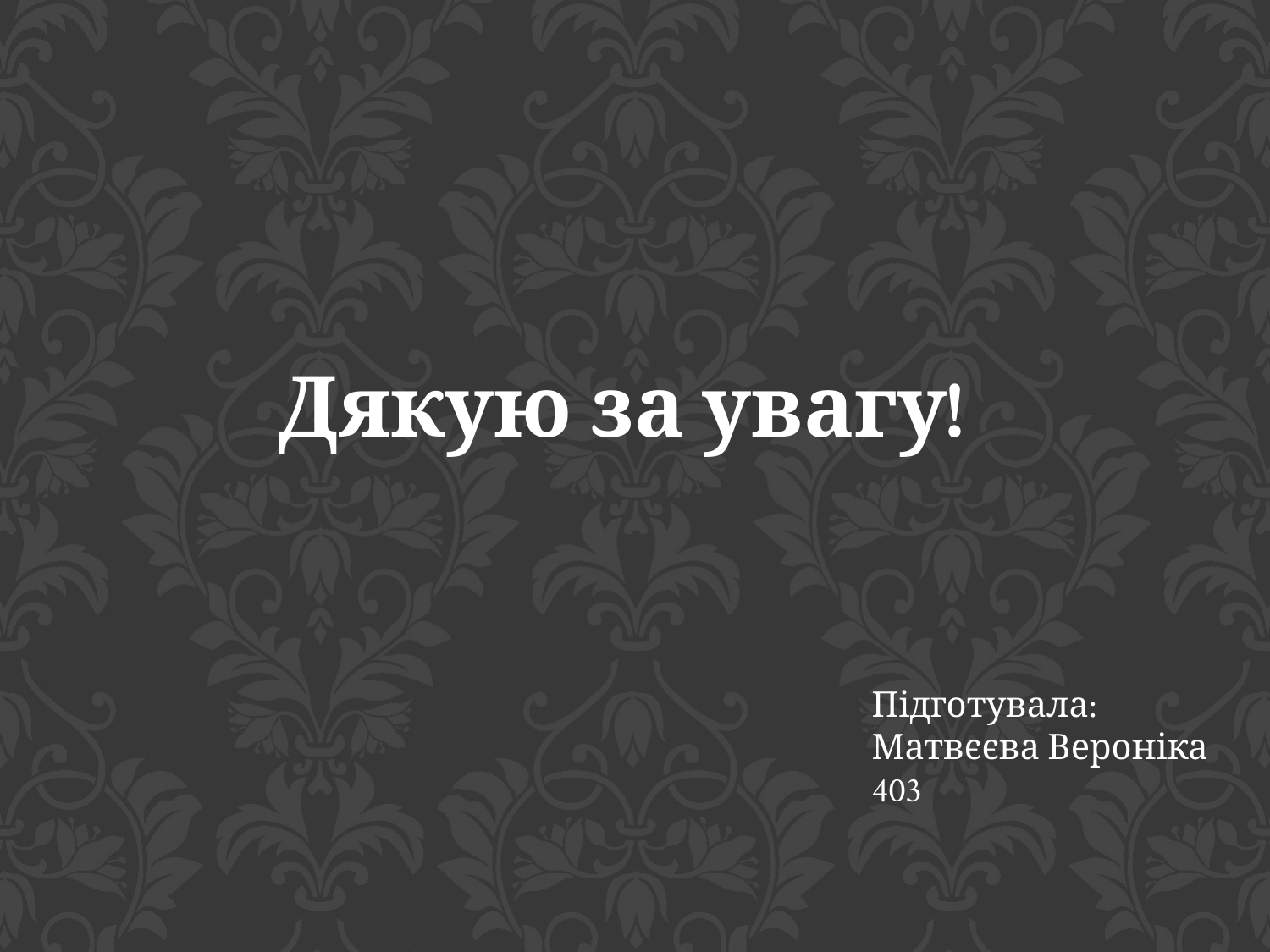

Дякую за увагу!
Підготувала:
Матвєєва Вероніка
403